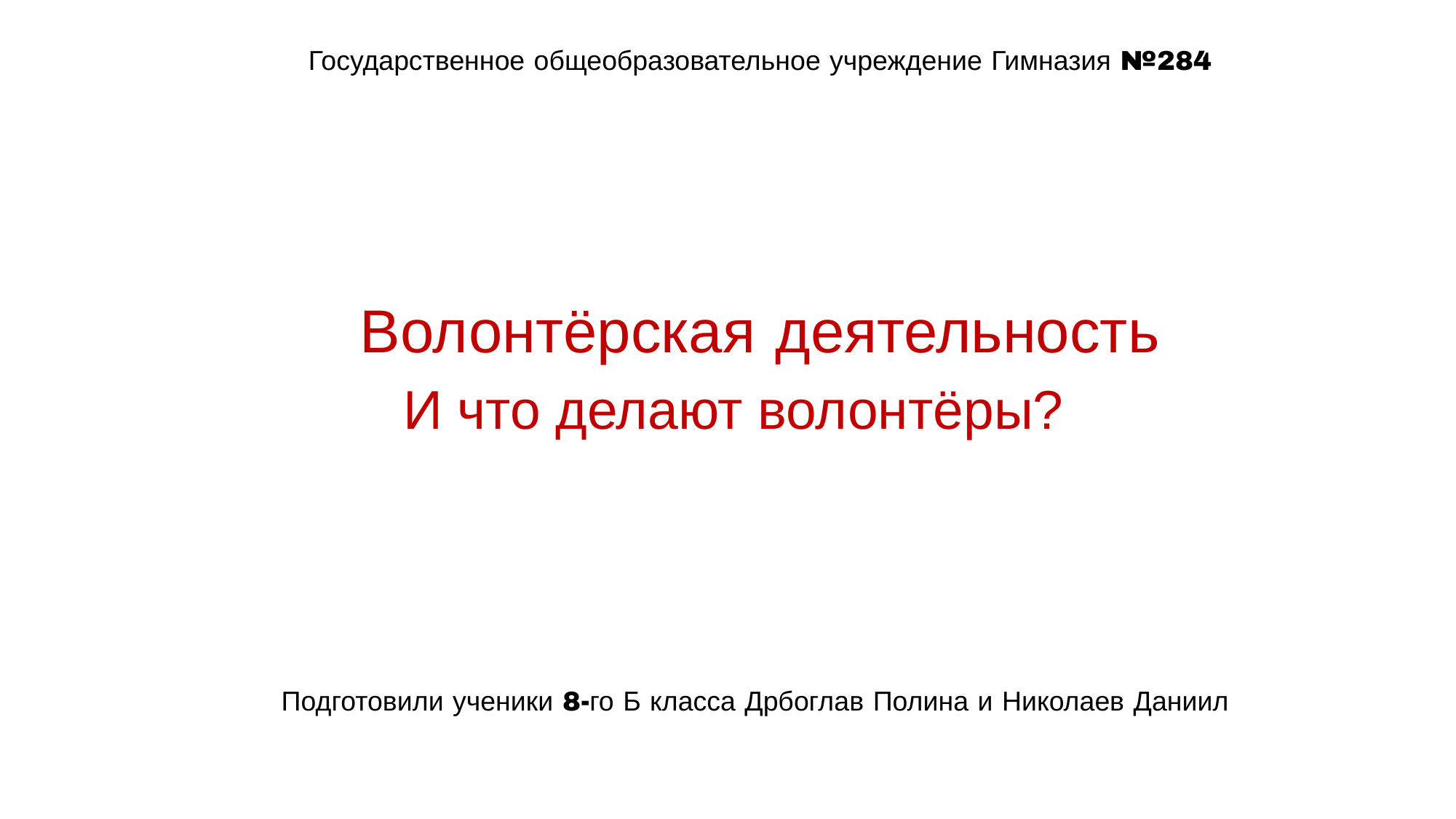

Государственное общеобразовательное учреждение Гимназия №284
Волонтёрская деятельность
И что делают волонтёры?
Подготовили ученики 8-го Б класса Дрбоглав Полина и Николаев Даниил